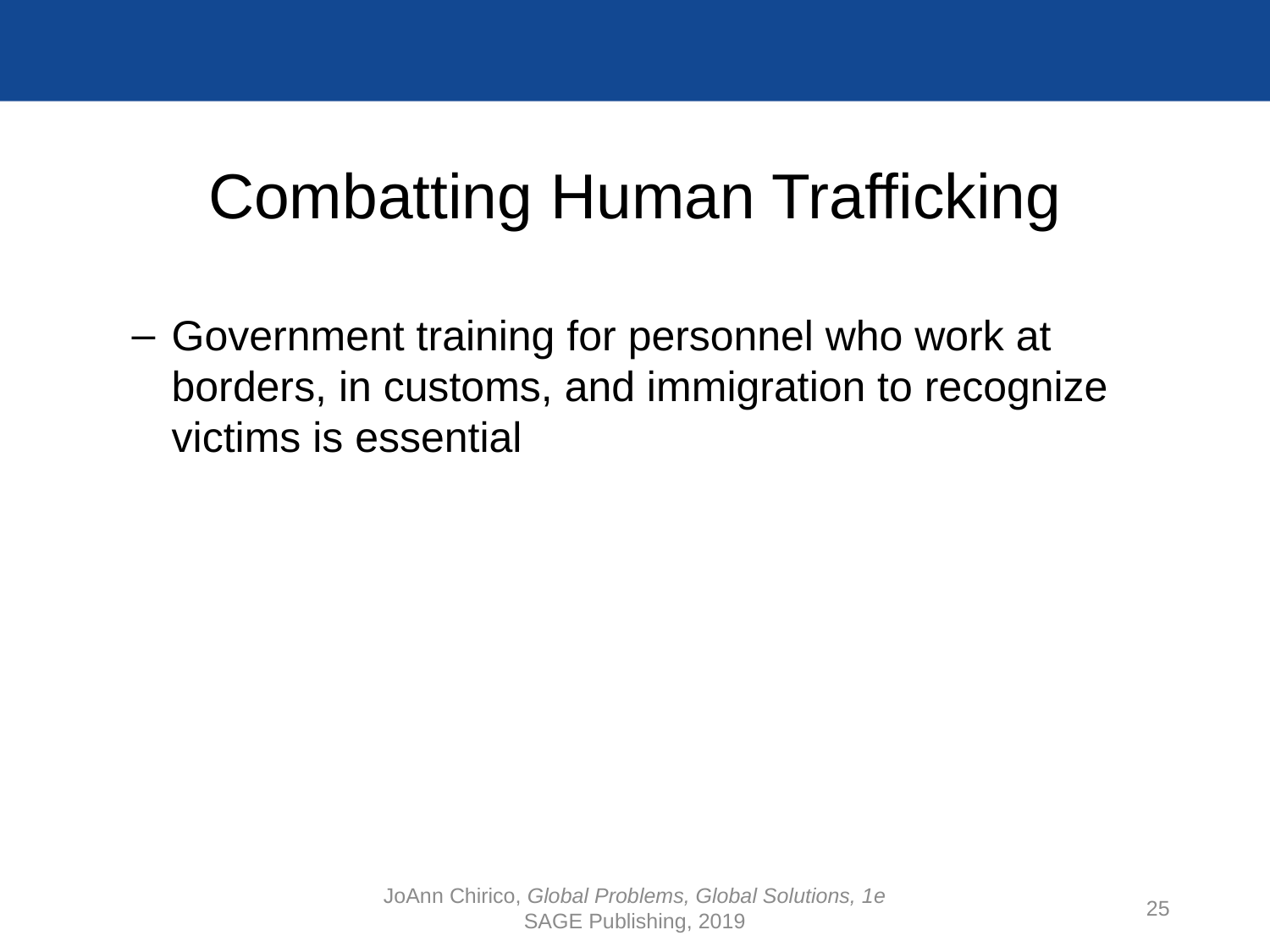

# Combatting Human Trafficking
Government training for personnel who work at borders, in customs, and immigration to recognize victims is essential
JoAnn Chirico, Global Problems, Global Solutions, 1e
SAGE Publishing, 2019
25